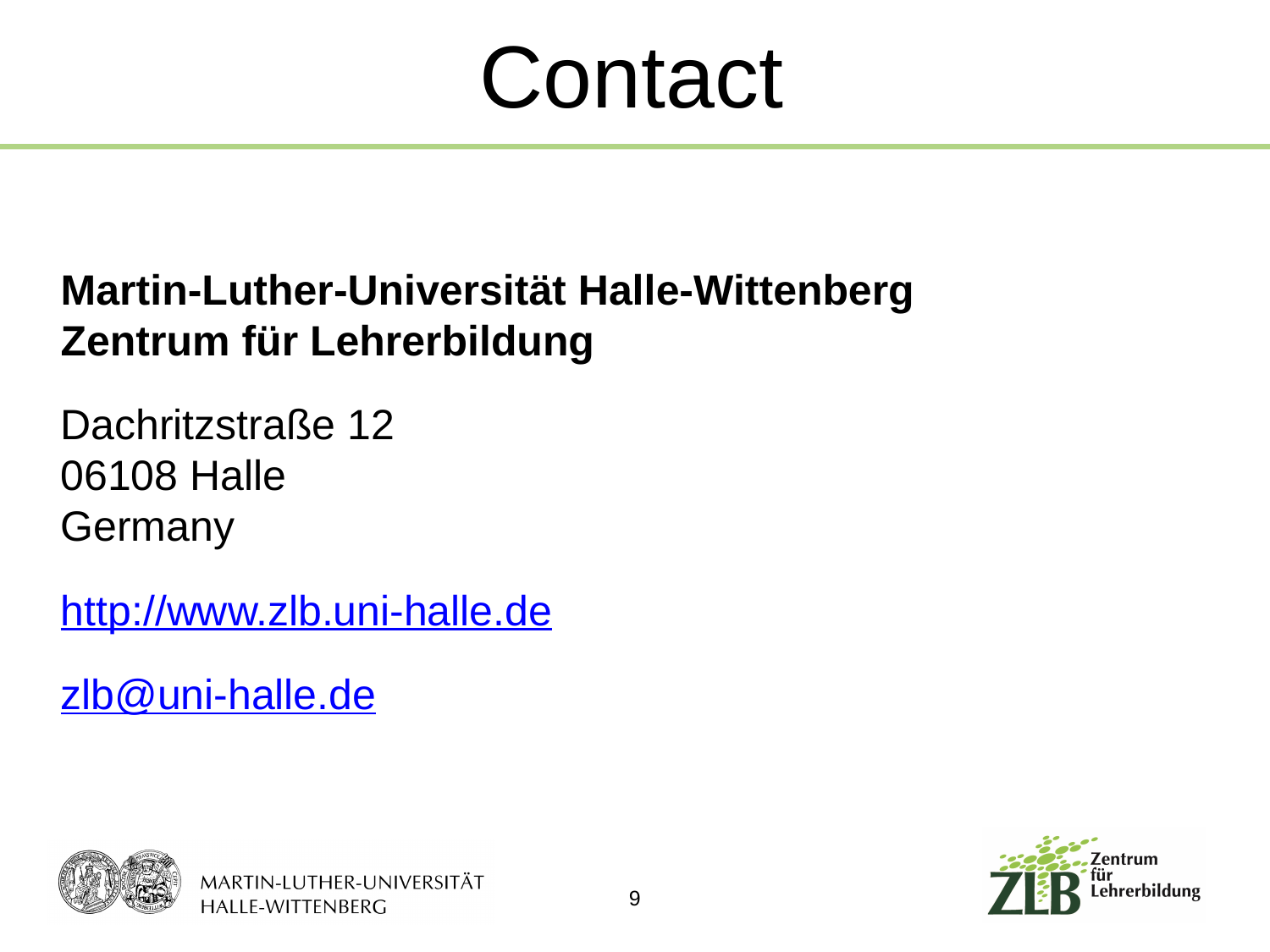

# Contact
Martin-Luther-Universität Halle-Wittenberg
Zentrum für Lehrerbildung
Dachritzstraße 12
06108 Halle
Germany
http://www.zlb.uni-halle.de
zlb@uni-halle.de
9